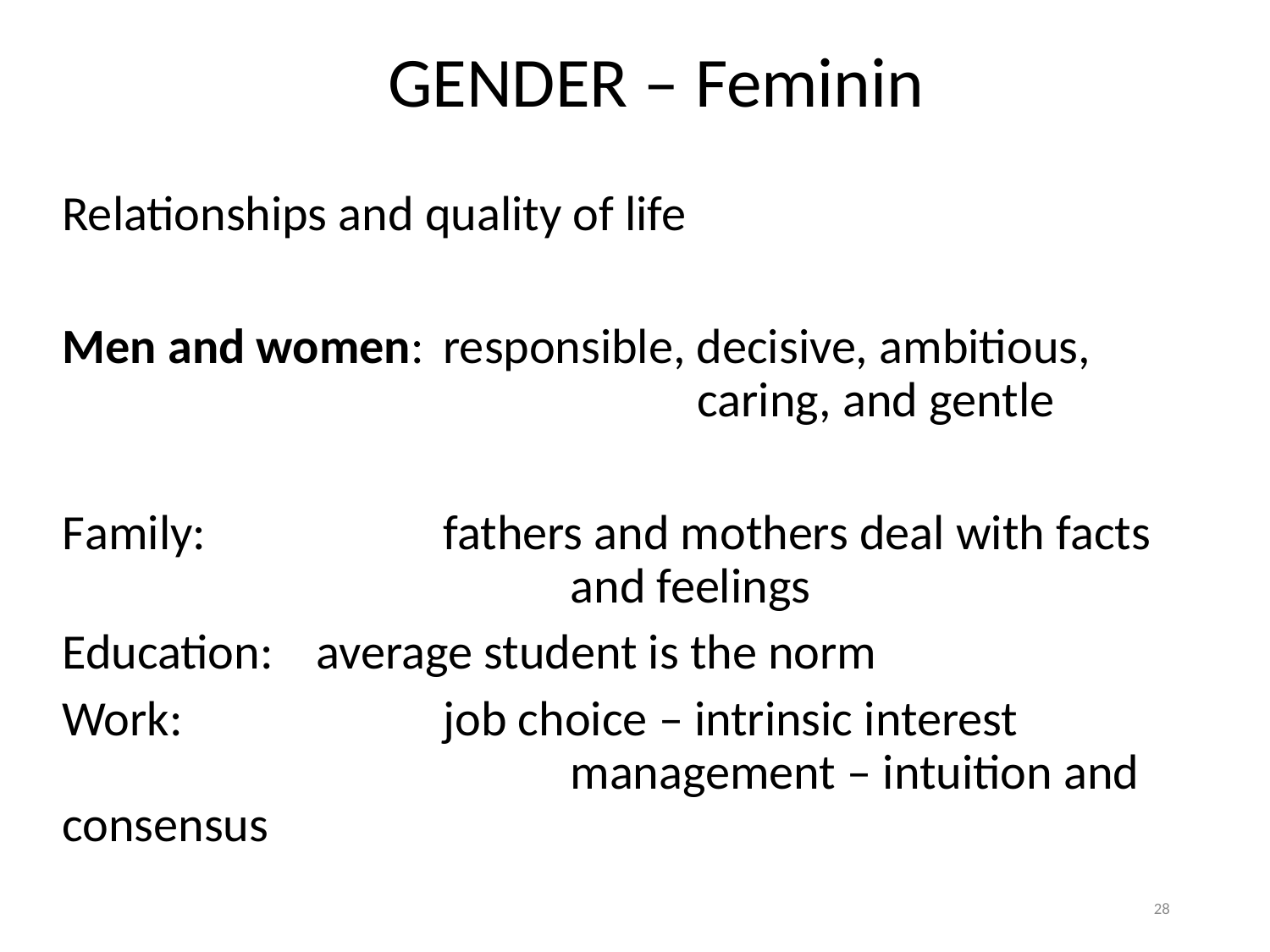

# GENDER – Feminin
Relationships and quality of life

Men and women: 	responsible, decisive, ambitious, 					caring, and gentle

Family: 		fathers and mothers deal with facts 				and feelings
Education: 	average student is the norm
Work:  		job choice – intrinsic interest 					management – intuition and consensus

28